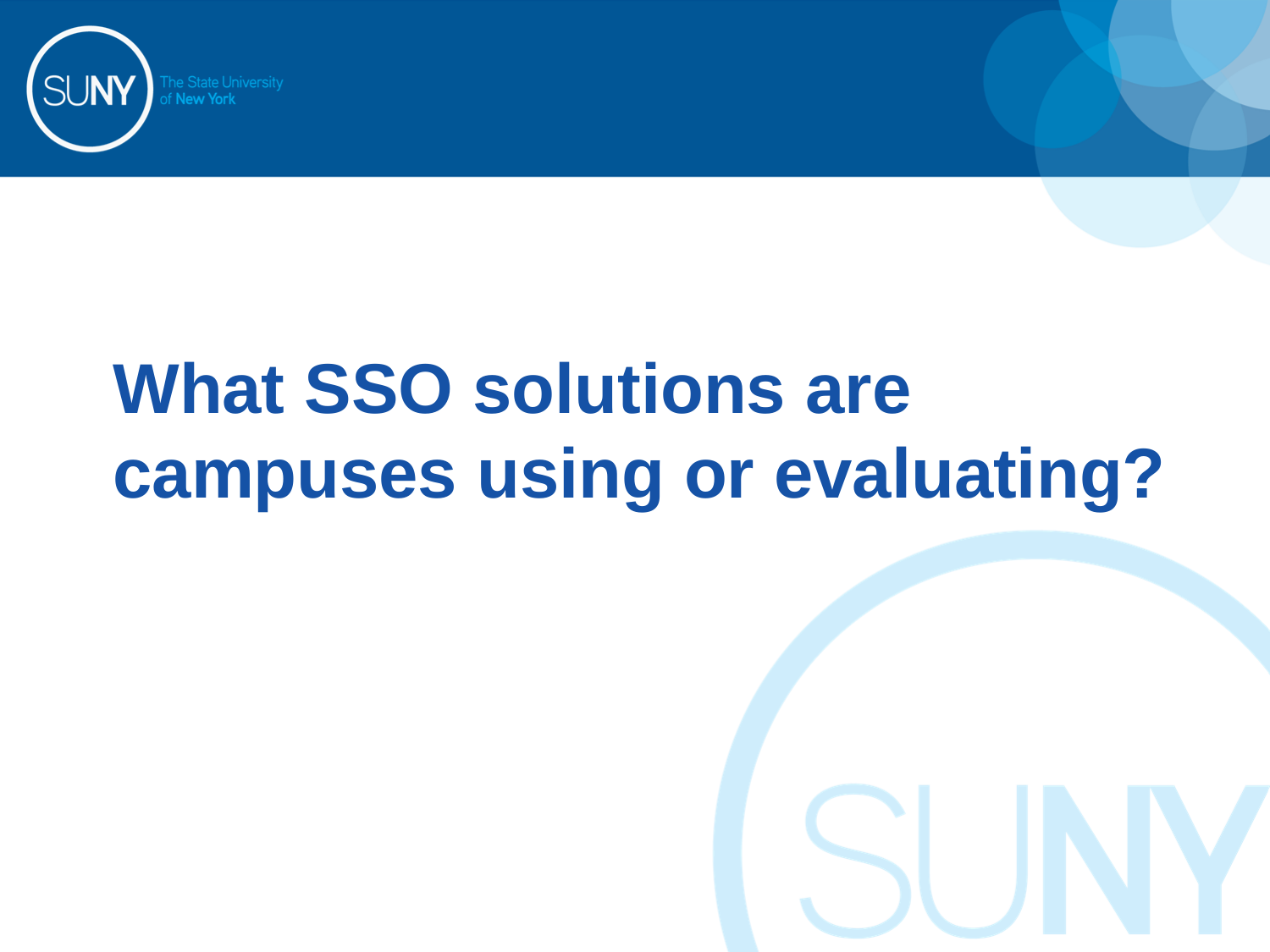

# What SSO solutions are campuses using or evaluating?